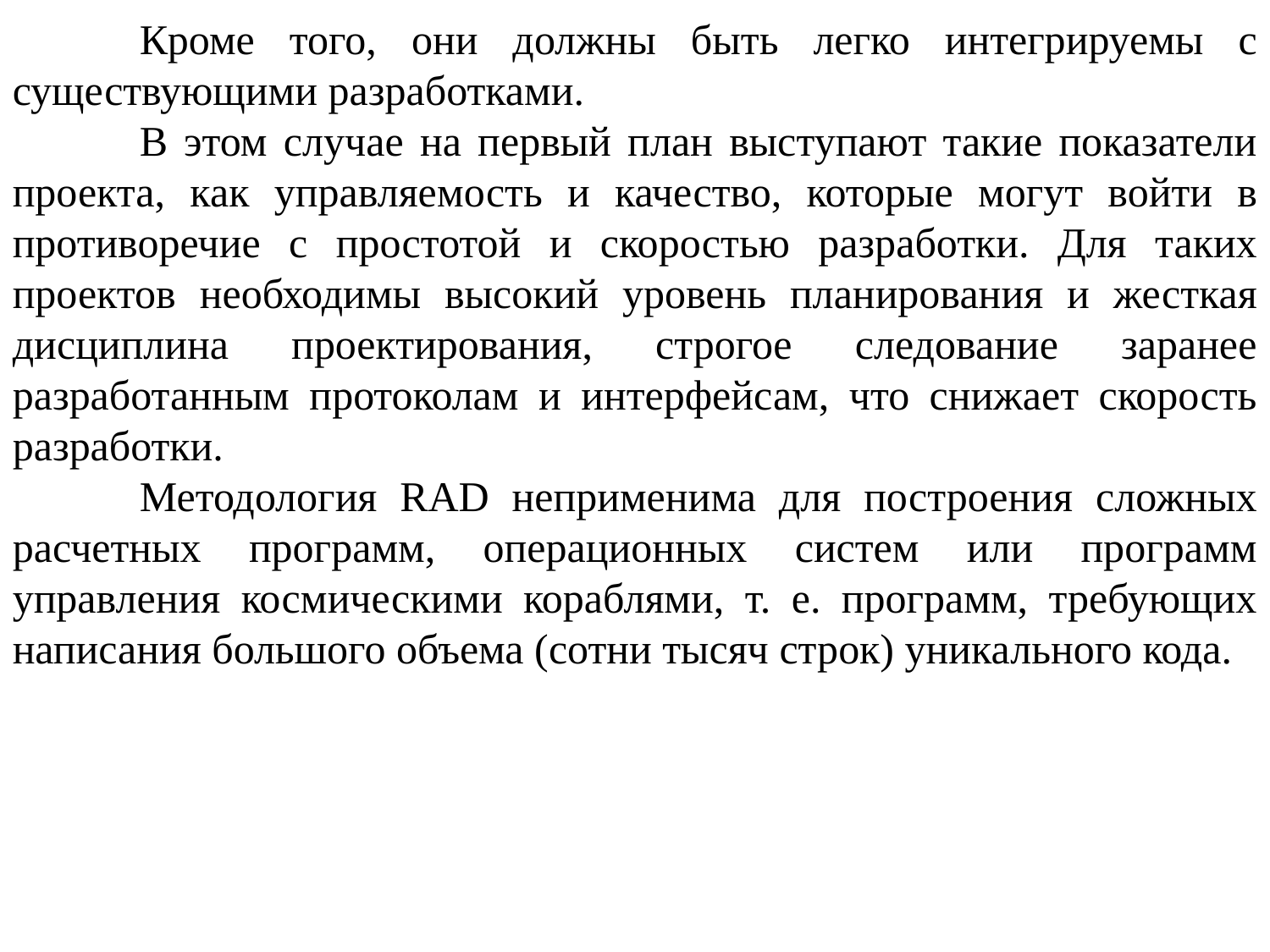

Кроме того, они должны быть легко интегрируемы с существующими разработками.
	В этом случае на первый план выступают такие показатели проекта, как управляемость и качество, которые могут войти в противоречие с простотой и скоростью разработки. Для таких проектов необходимы высокий уровень планирования и жесткая дисциплина проектирования, строгое следование заранее разработанным протоколам и интерфейсам, что снижает скорость разработки.
	Методология RAD неприменима для построения сложных расчетных программ, операционных систем или программ управления космическими кораблями, т. е. программ, требующих написания большого объема (сотни тысяч строк) уникального кода.